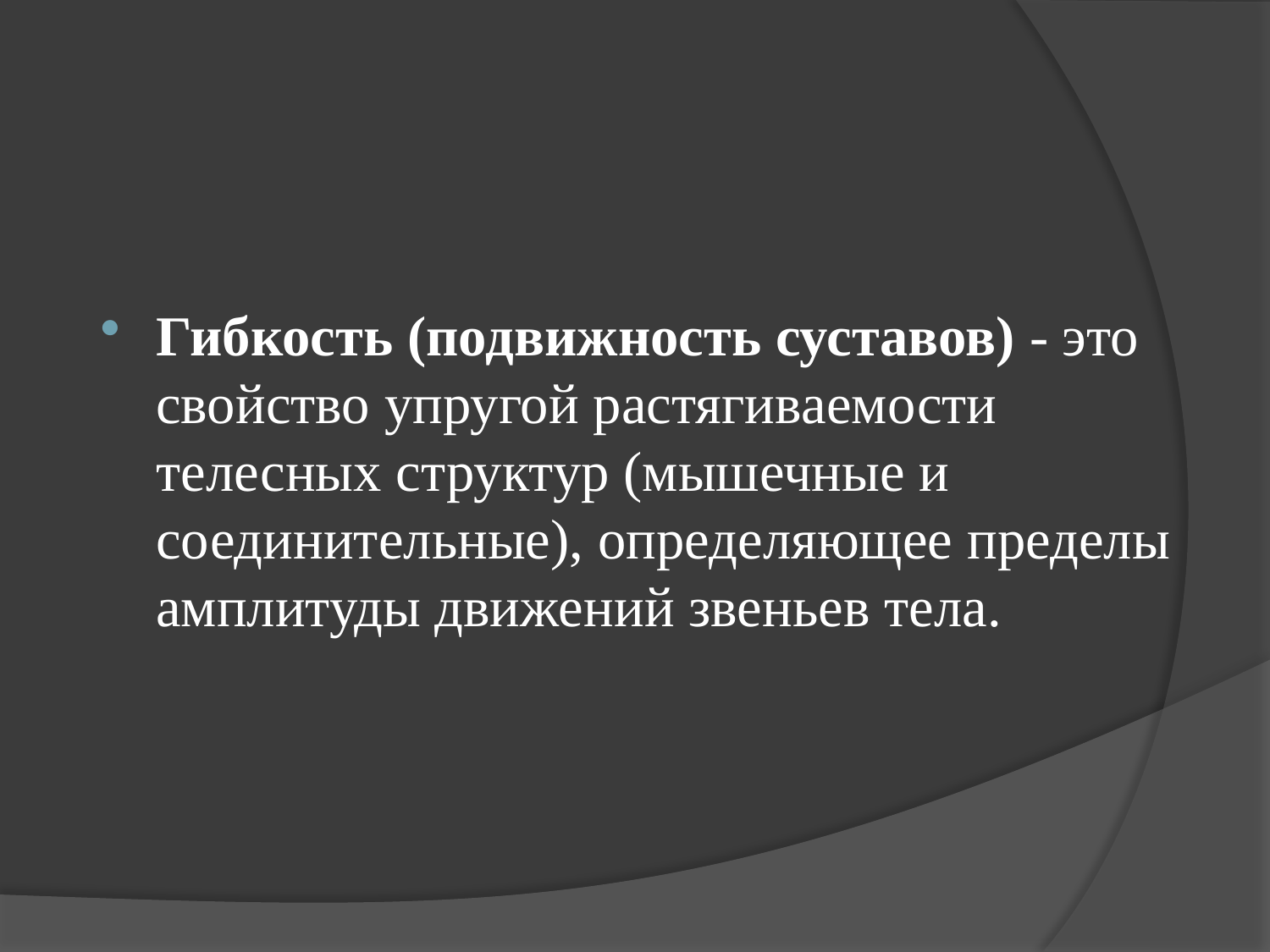

Гибкость (подвижность суставов) - это свойство упругой растягиваемости телесных структур (мышечные и соединительные), определяющее пределы амплитуды движений звеньев тела.